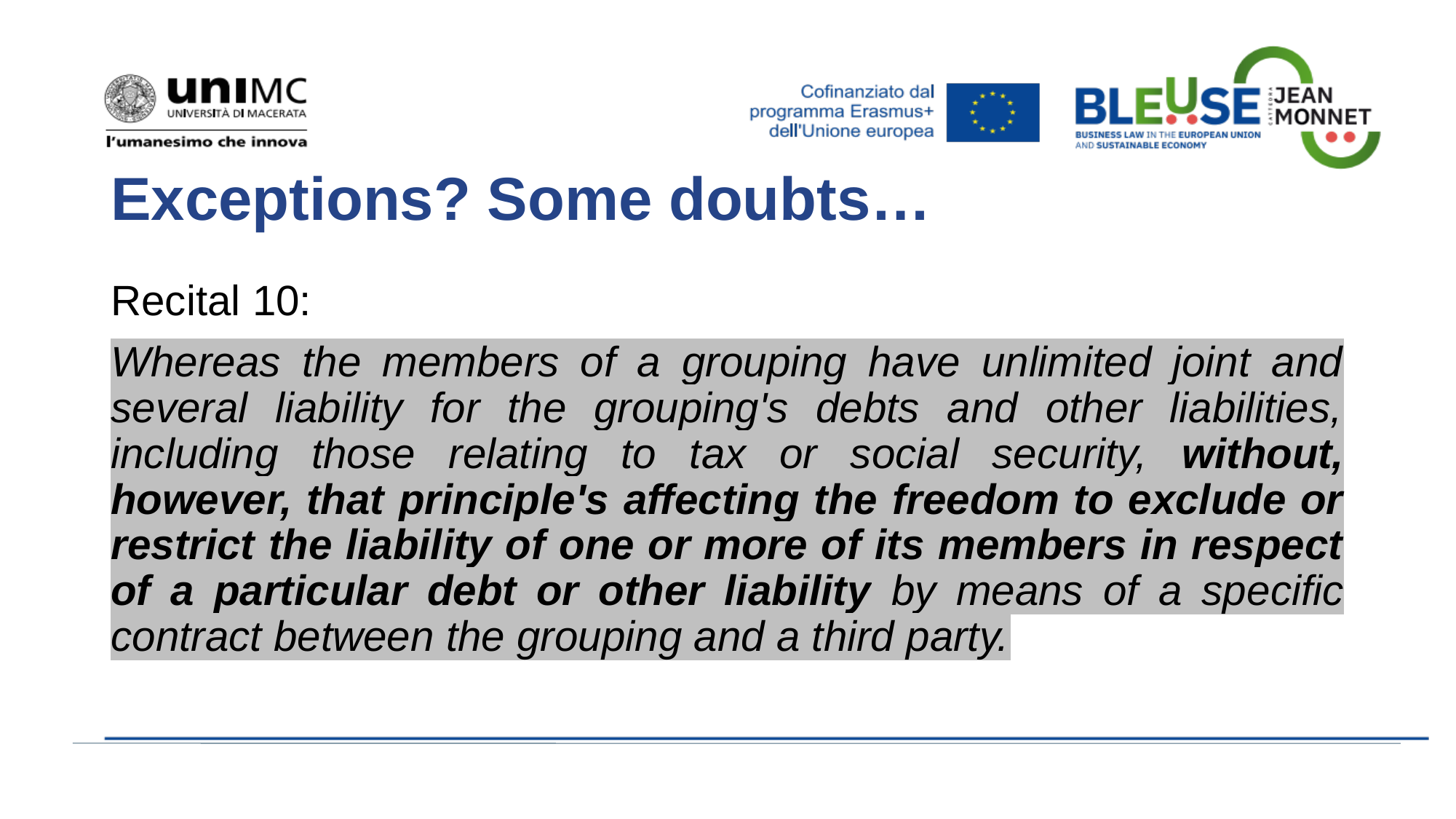

# Exceptions? Some doubts…
Recital 10:
Whereas the members of a grouping have unlimited joint and several liability for the grouping's debts and other liabilities, including those relating to tax or social security, without, however, that principle's affecting the freedom to exclude or restrict the liability of one or more of its members in respect of a particular debt or other liability by means of a specific contract between the grouping and a third party.